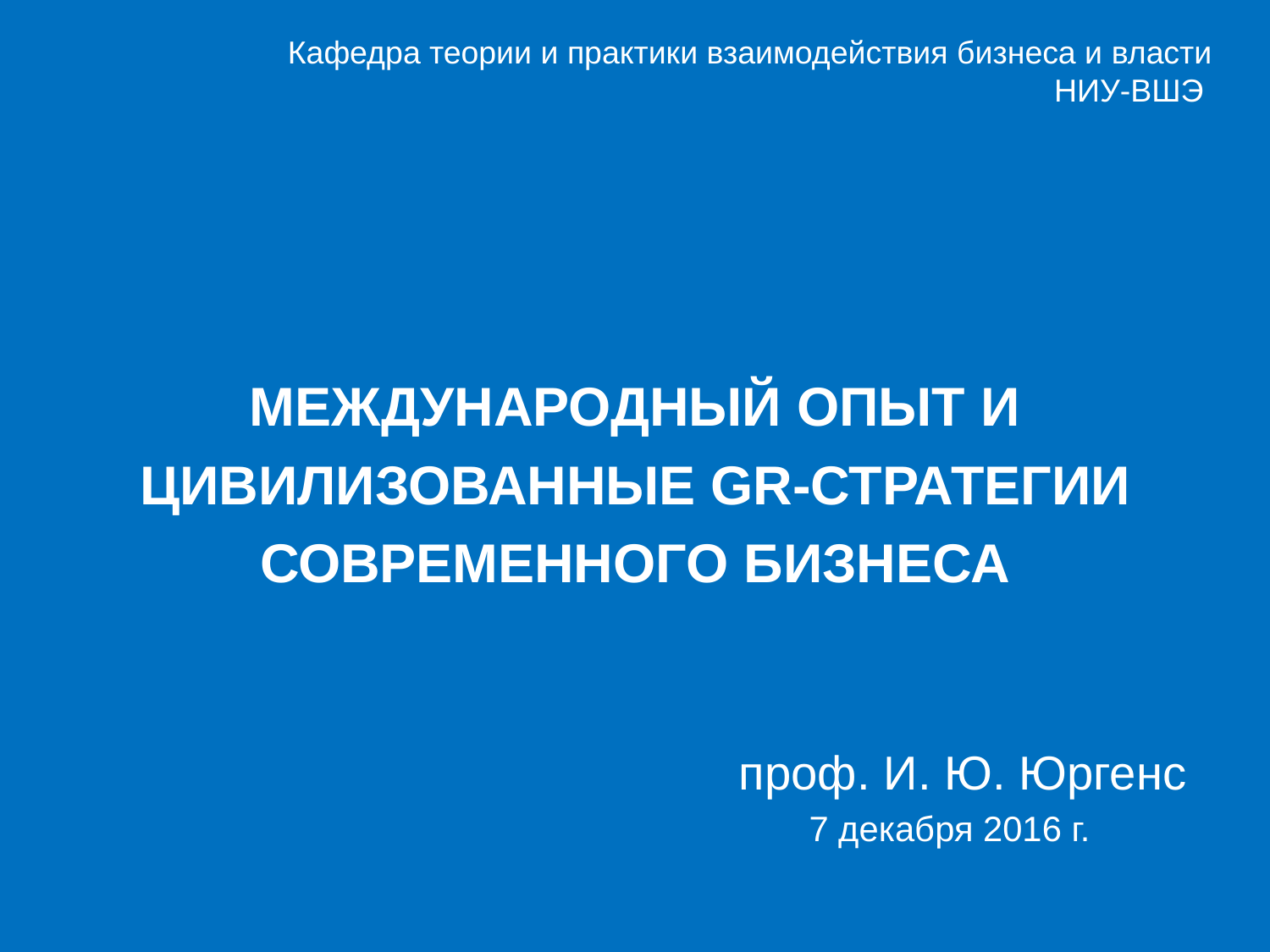

# МЕЖДУНАРОДНЫЙ ОПЫТ И ЦИВИЛИЗОВАННЫЕ GR-СТРАТЕГИИ СОВРЕМЕННОГО БИЗНЕСА
Кафедра теории и практики взаимодействия бизнеса и власти
НИУ-ВШЭ
                     проф. И. Ю. Юргенс
                          7 декабря 2016 г.